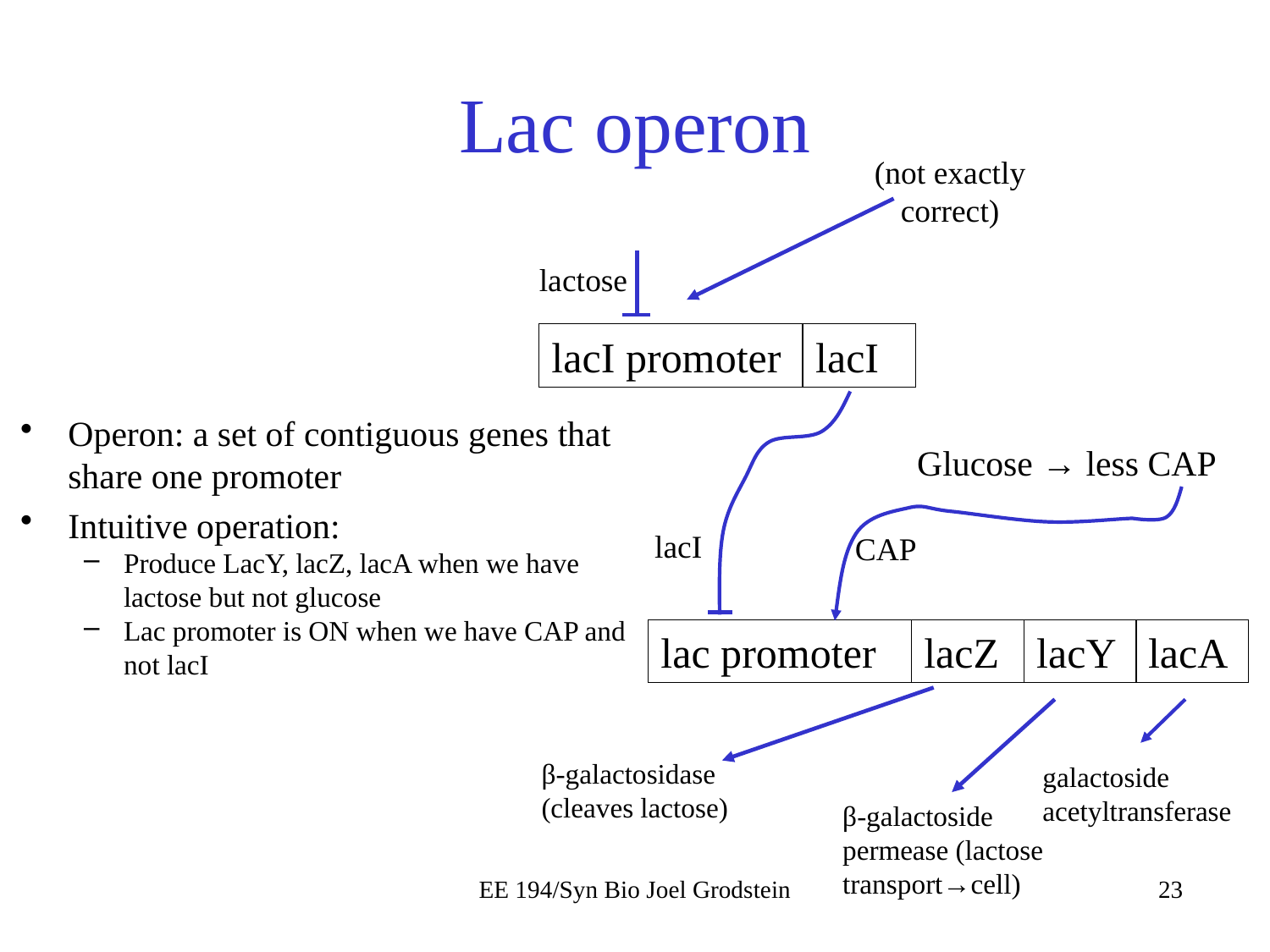

# Lac operon
(not exactly correct)
lactose
lacI promoter
lacI

lacI
Operon: a set of contiguous genes that share one promoter
Intuitive operation:
Produce LacY, lacZ, lacA when we have lactose but not glucose
Lac promoter is ON when we have CAP and not lacI
Glucose → less CAP

CAP
lac promoter
lacZ
lacY
lacA

β-galactosidase (cleaves lactose)
galactoside acetyltransferase
β-galactoside permease (lactose transport→cell)
EE 194/Syn Bio Joel Grodstein